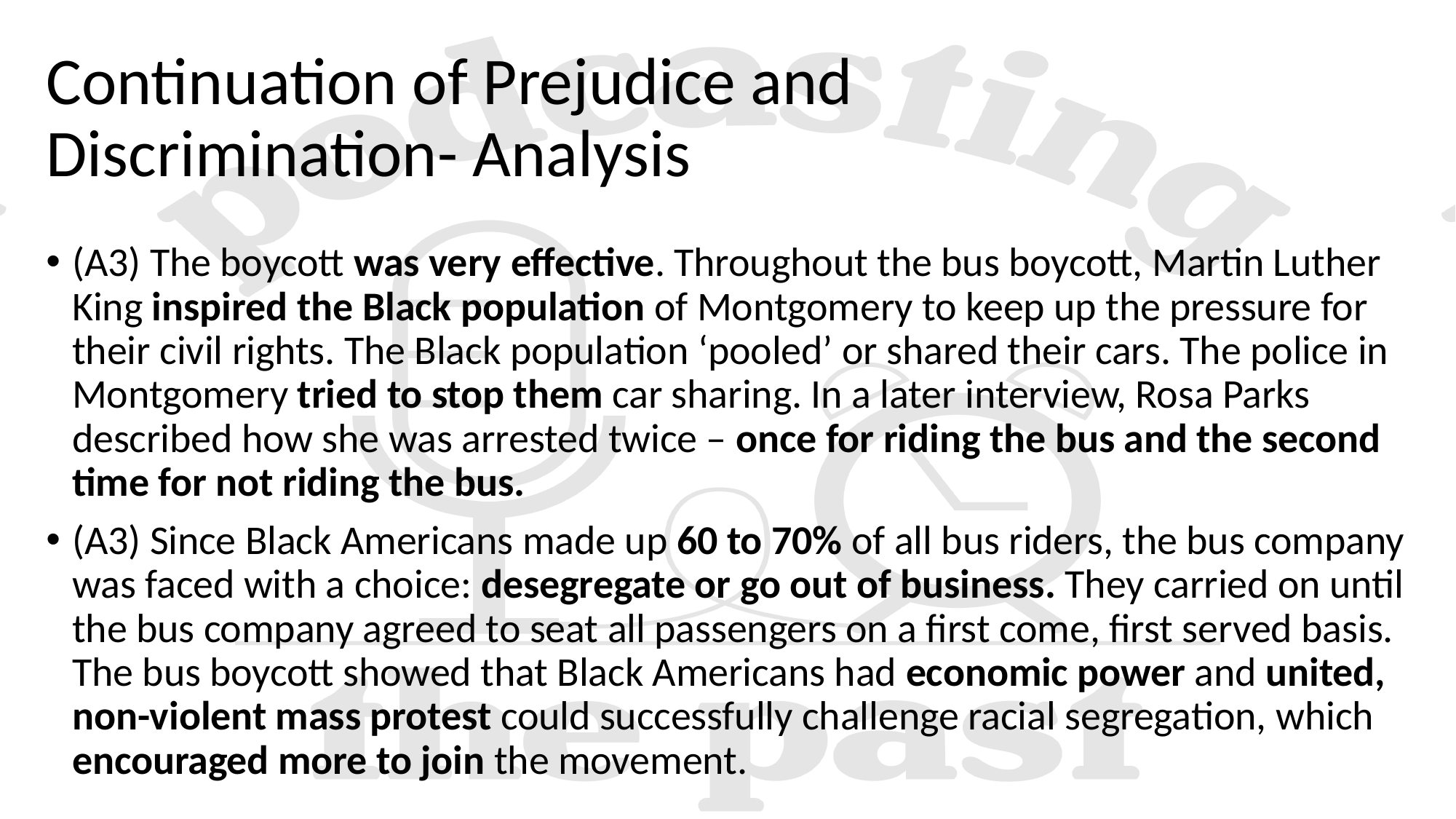

# Continuation of Prejudice and Discrimination- Analysis
(A3) The boycott was very effective. Throughout the bus boycott, Martin Luther King inspired the Black population of Montgomery to keep up the pressure for their civil rights. The Black population ‘pooled’ or shared their cars. The police in Montgomery tried to stop them car sharing. In a later interview, Rosa Parks described how she was arrested twice – once for riding the bus and the second time for not riding the bus.
(A3) Since Black Americans made up 60 to 70% of all bus riders, the bus company was faced with a choice: desegregate or go out of business. They carried on until the bus company agreed to seat all passengers on a first come, first served basis. The bus boycott showed that Black Americans had economic power and united, non-violent mass protest could successfully challenge racial segregation, which encouraged more to join the movement.